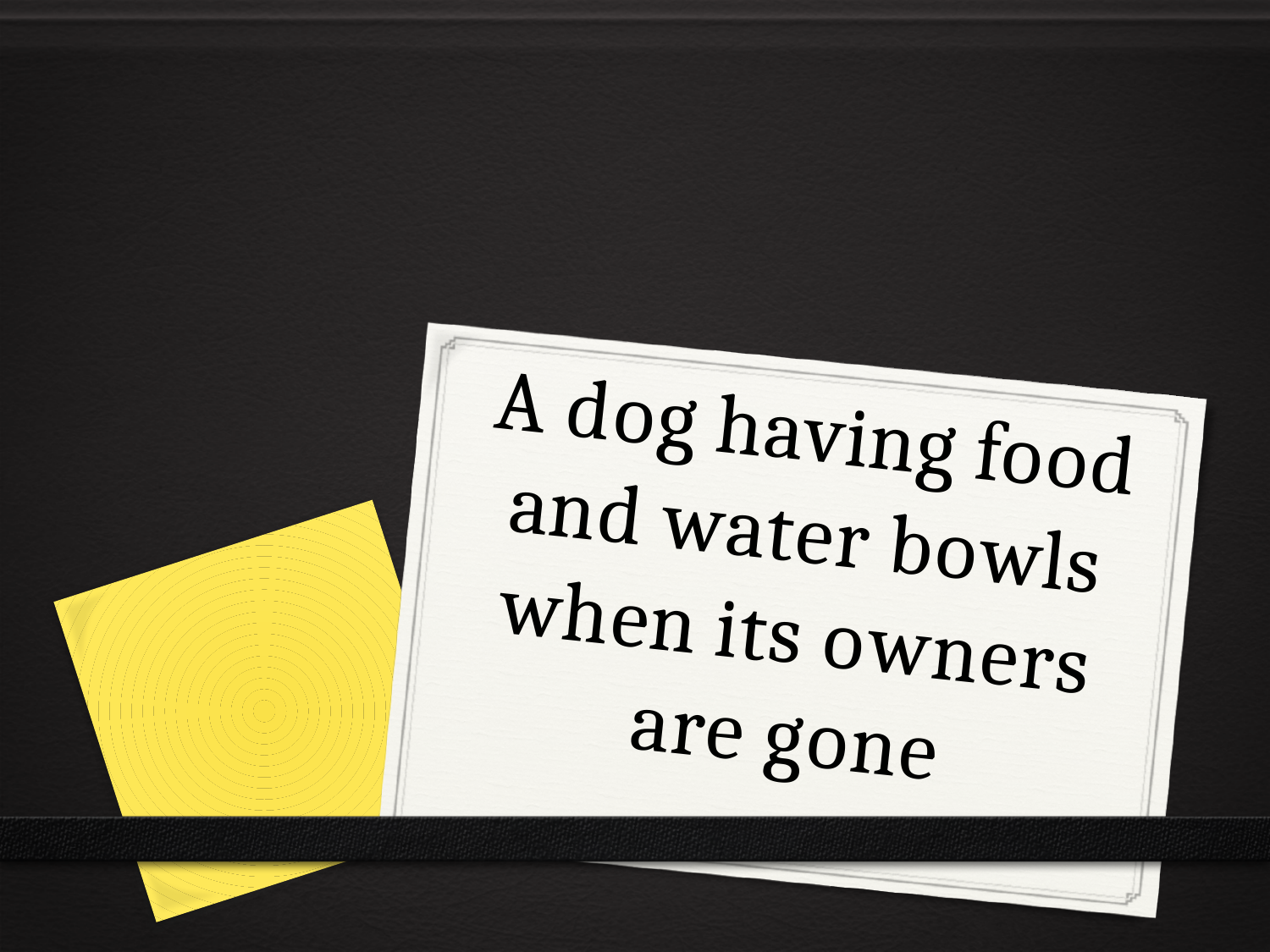

# A dog having food and water bowls when its owners are gone